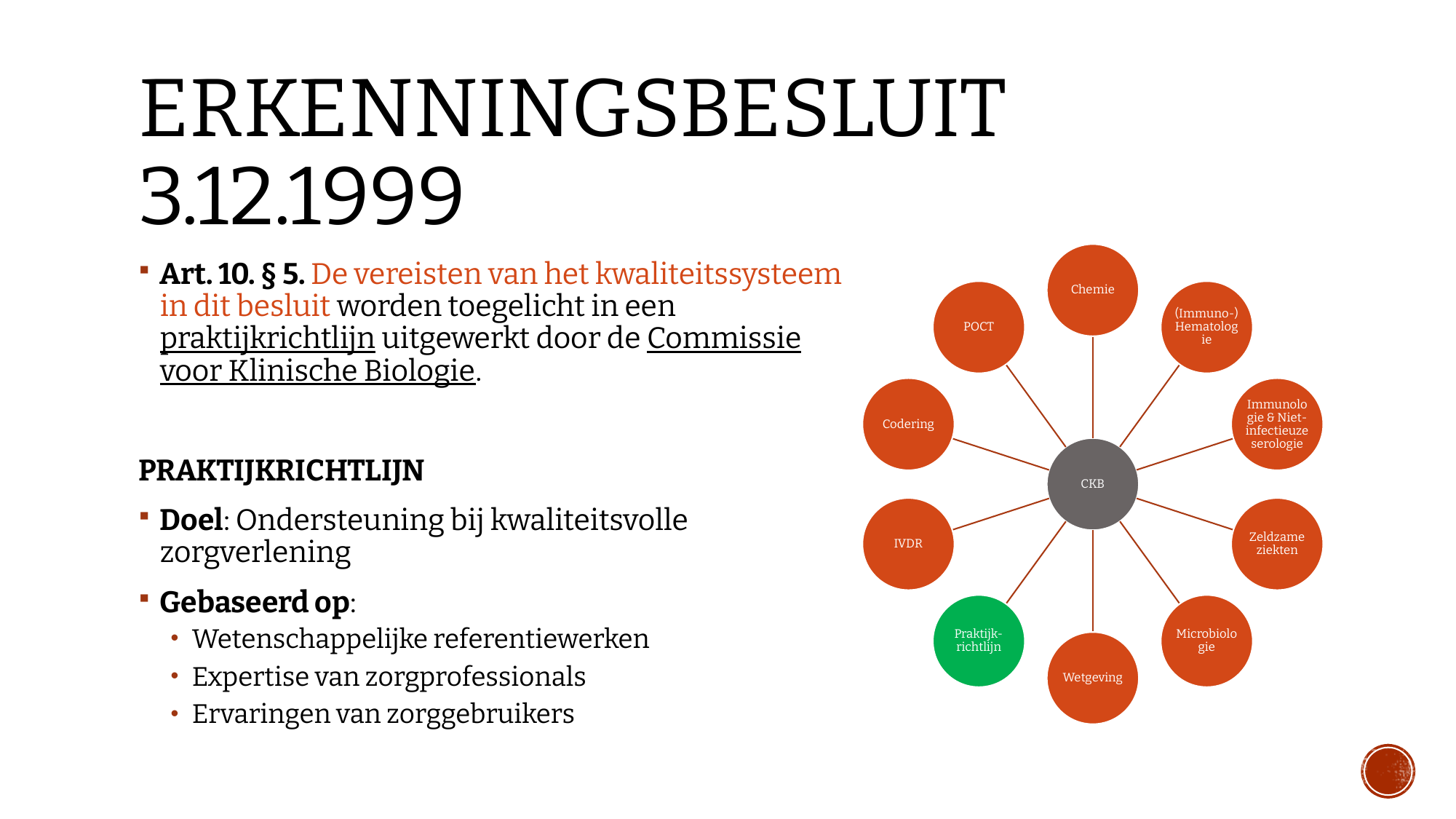

# Erkenningsbesluit 3.12.1999
CKB

Chemie

(Immuno-)Hematologie

Immunologie & Niet-infectieuze serologie

Zeldzame ziekten

Microbiologie

Wetgeving

Praktijk-richtlijn

IVDR

Codering

POCT
Art. 10. § 5. De vereisten van het kwaliteitssysteem in dit besluit worden toegelicht in een praktijkrichtlijn uitgewerkt door de Commissie voor Klinische Biologie.

PRAKTIJKRICHTLIJN
Doel: Ondersteuning bij kwaliteitsvolle zorgverlening
Gebaseerd op:
Wetenschappelijke referentiewerken
Expertise van zorgprofessionals
Ervaringen van zorggebruikers